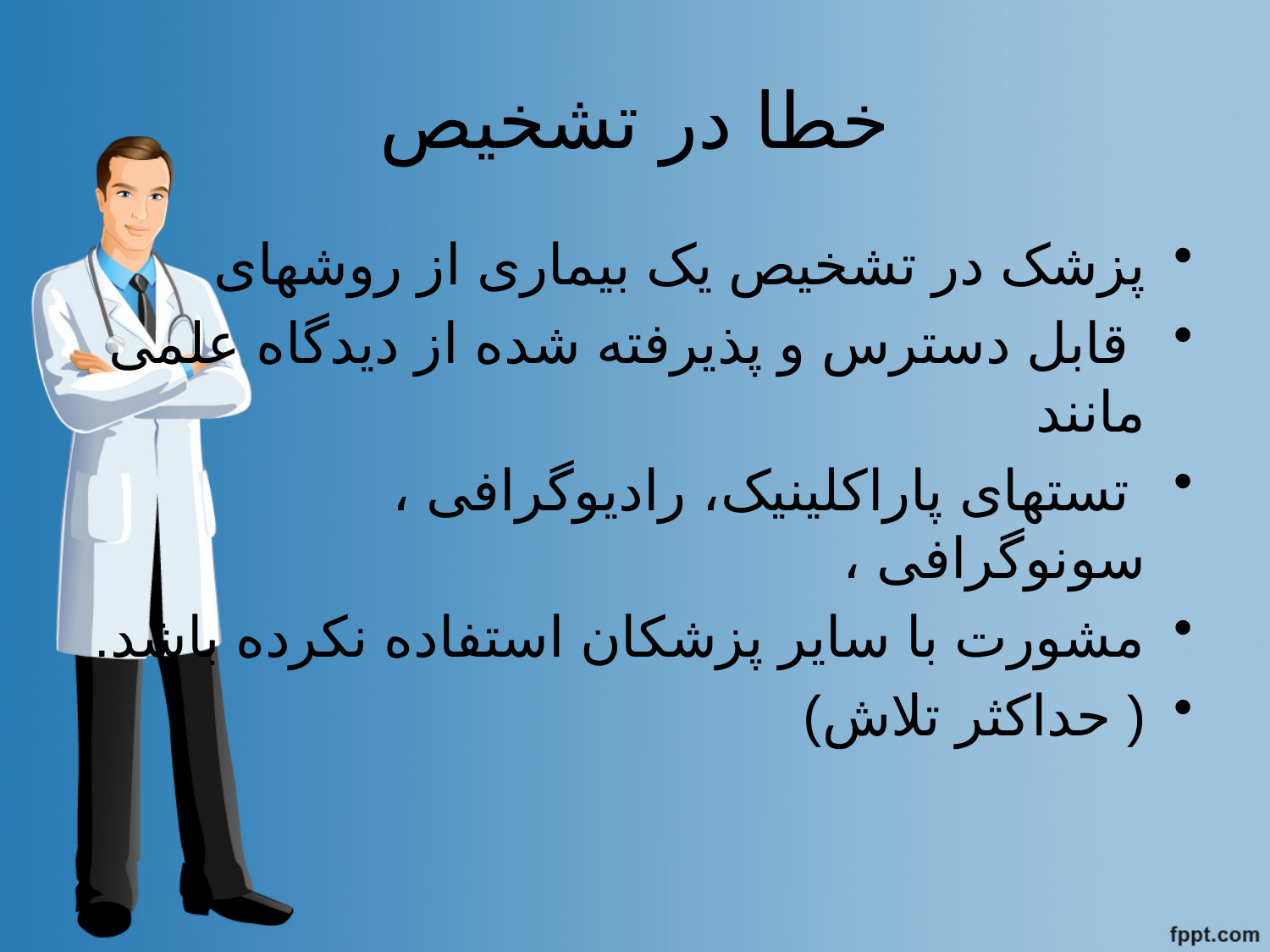

# خطا در تشخیص
پزشک در تشخیص یک بیماری از روشهای
 قابل دسترس و پذیرفته شده از دیدگاه علمی مانند
 تستهای پاراکلینیک، رادیوگرافی ، سونوگرافی ،
مشورت با سایر پزشکان استفاده نکرده باشد.
( حداکثر تلاش)